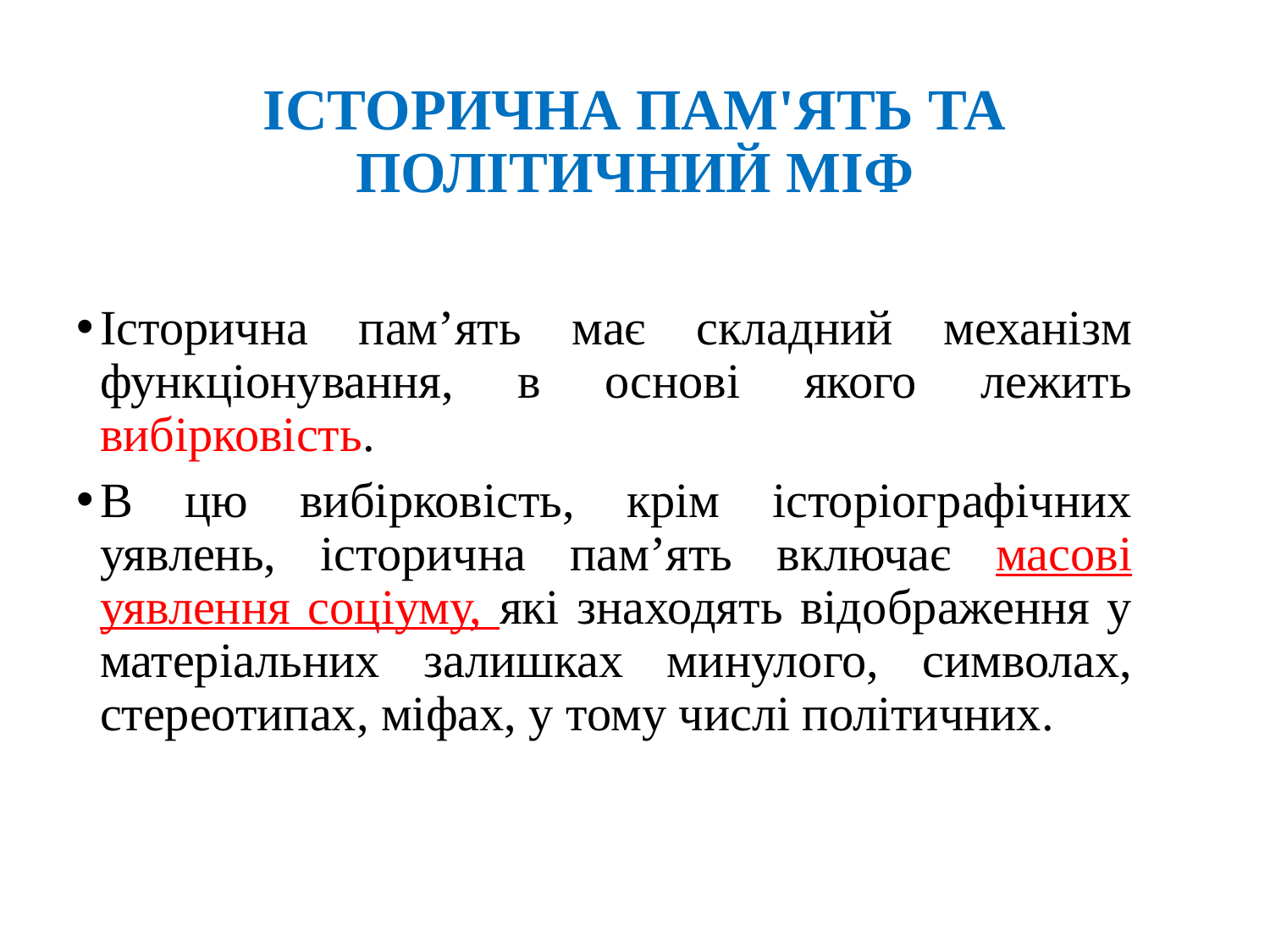

# ІСТОРИЧНА ПАМ'ЯТЬ ТА ПОЛІТИЧНИЙ МІФ
Історична пам’ять має складний механізм функціонування, в основі якого лежить вибірковість.
В цю вибірковість, крім історіографічних уявлень, історична пам’ять включає масові уявлення соціуму, які знаходять відображення у матеріальних залишках минулого, символах, стереотипах, міфах, у тому числі політичних.